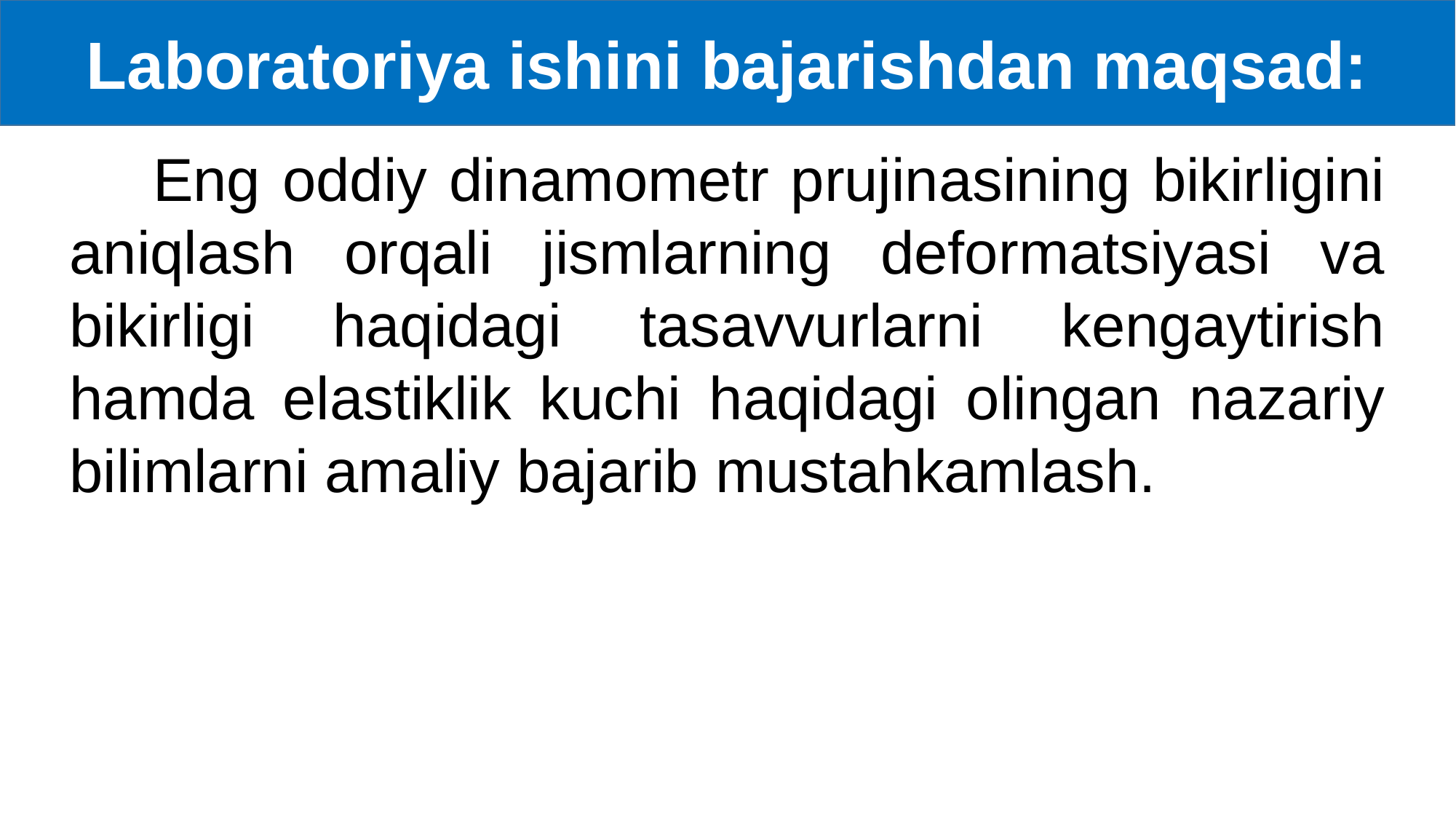

Laboratoriya ishini bajarishdan maqsad:
Eng oddiy dinamometr prujinasining bikirligini aniqlash orqali jismlarning deformatsiyasi va bikirligi haqidagi tasavvurlarni kengaytirish hamda elastiklik kuchi haqidagi olingan nazariy bilimlarni amaliy bajarib mustahkamlash.